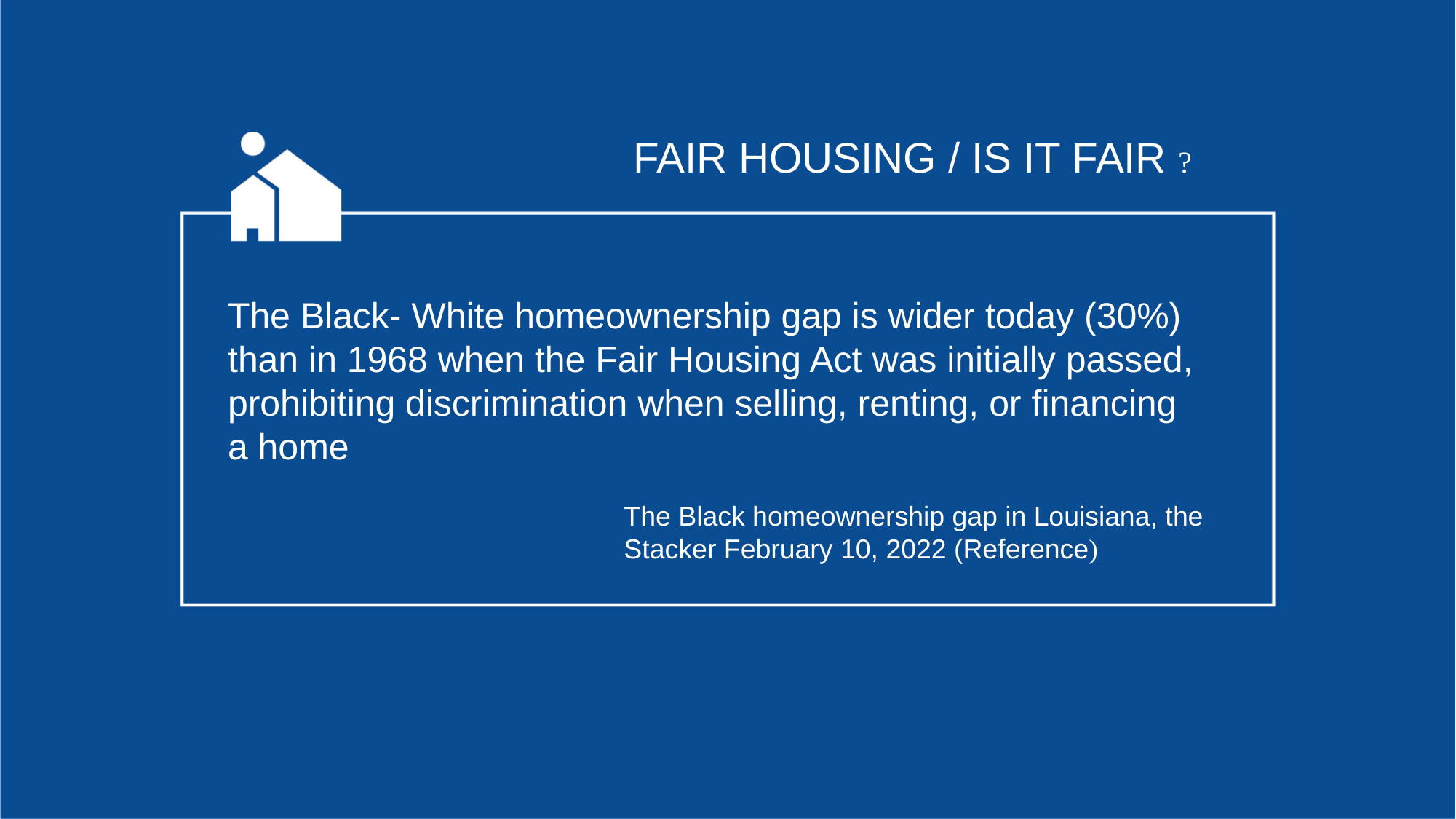

FAIR HOUSING / IS IT FAIR ?
The Black- White homeownership gap is wider today (30%) than in 1968 when the Fair Housing Act was initially passed, prohibiting discrimination when selling, renting, or financing a home

The Black homeownership gap in Louisiana, the Stacker February 10, 2022 (Reference)